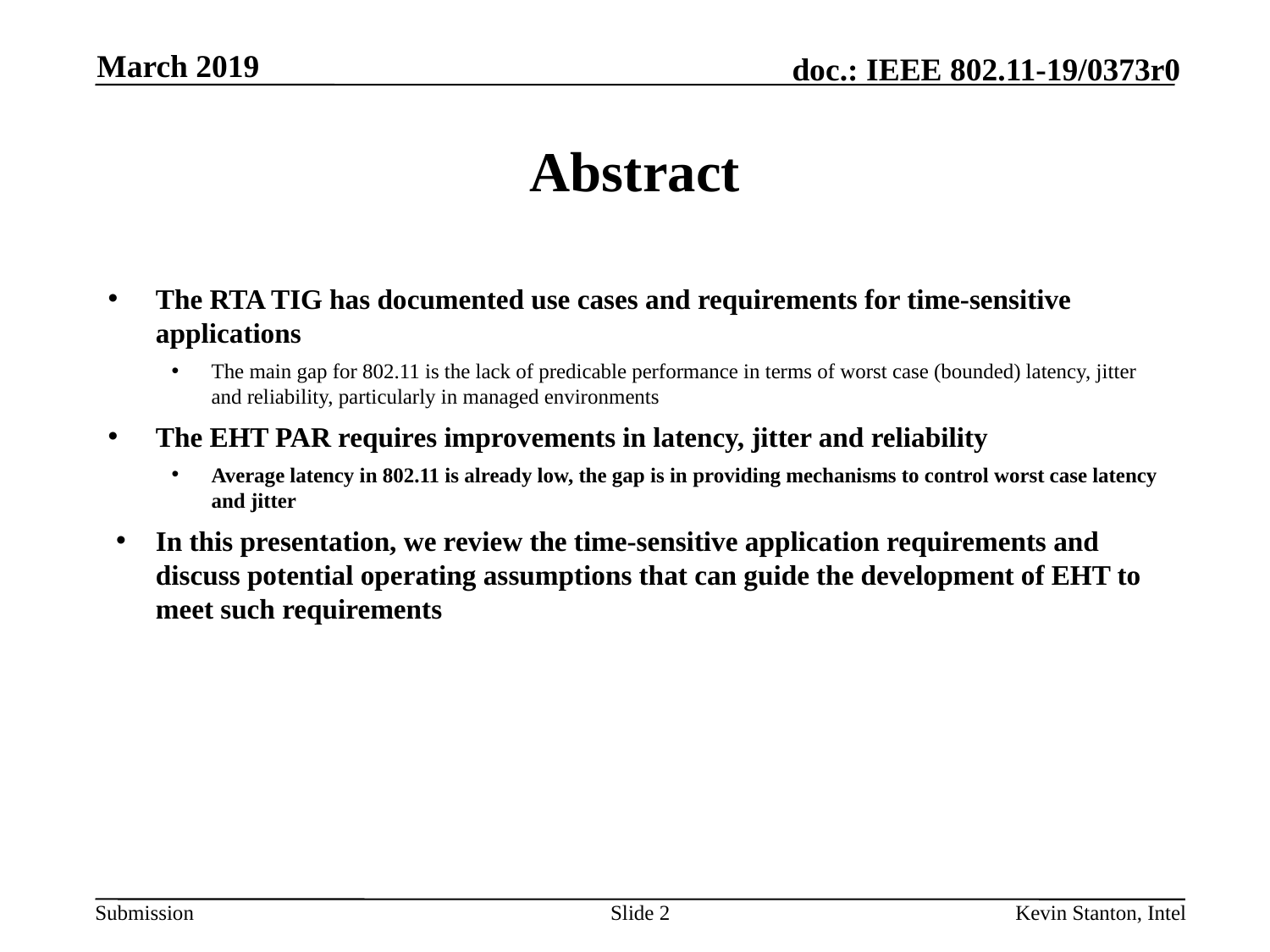

March 2019
# Abstract
The RTA TIG has documented use cases and requirements for time-sensitive applications
The main gap for 802.11 is the lack of predicable performance in terms of worst case (bounded) latency, jitter and reliability, particularly in managed environments
The EHT PAR requires improvements in latency, jitter and reliability
Average latency in 802.11 is already low, the gap is in providing mechanisms to control worst case latency and jitter
In this presentation, we review the time-sensitive application requirements and discuss potential operating assumptions that can guide the development of EHT to meet such requirements
Slide 2
Kevin Stanton, Intel